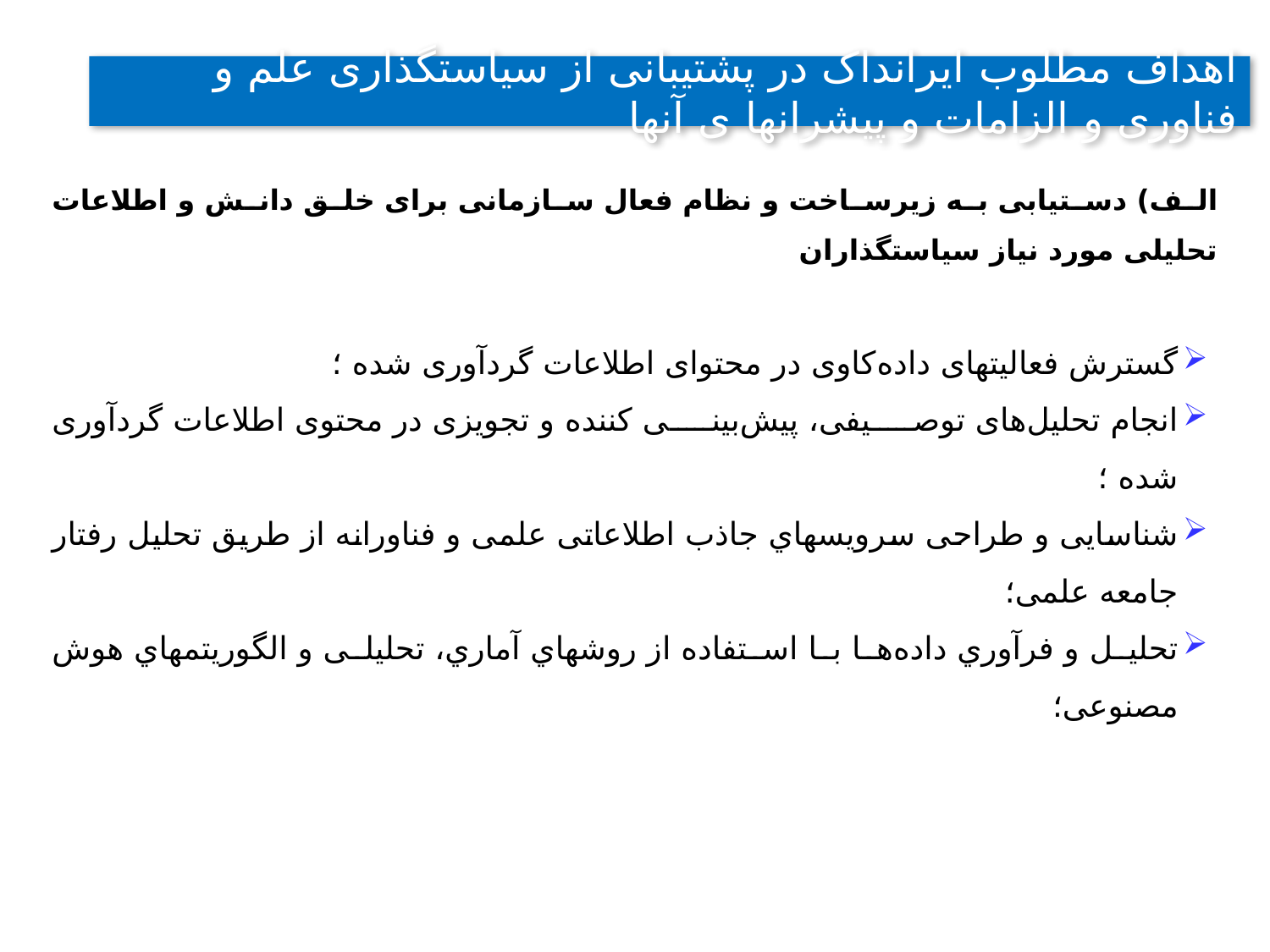

# اهداف مطلوب ایرانداک در پشتیبانی از سیاستگذاری علم و فناوری و الزامات و پیشرانها ی آنها
الف) دستیابی به زیرساخت و نظام فعال سازمانی برای خلق دانش و اطلاعات تحلیلی مورد نیاز سیاستگذاران

گسترش فعالیتهای داده‌کاوی در محتوای اطلاعات گردآوری شده ؛
انجام تحلیل‌های توصیفی،‌ پیش‌بینی کننده و تجویزی در محتوی اطلاعات گردآوری شده ؛
شناسایی و طراحی سرویسهاي جاذب اطلاعاتی علمی و فناورانه از طریق تحلیل رفتار جامعه علمی؛
تحلیل و فرآوري داده‌ها با استفاده از روشهاي آماري، تحلیلی و الگوریتم­هاي هوش مصنوعی؛